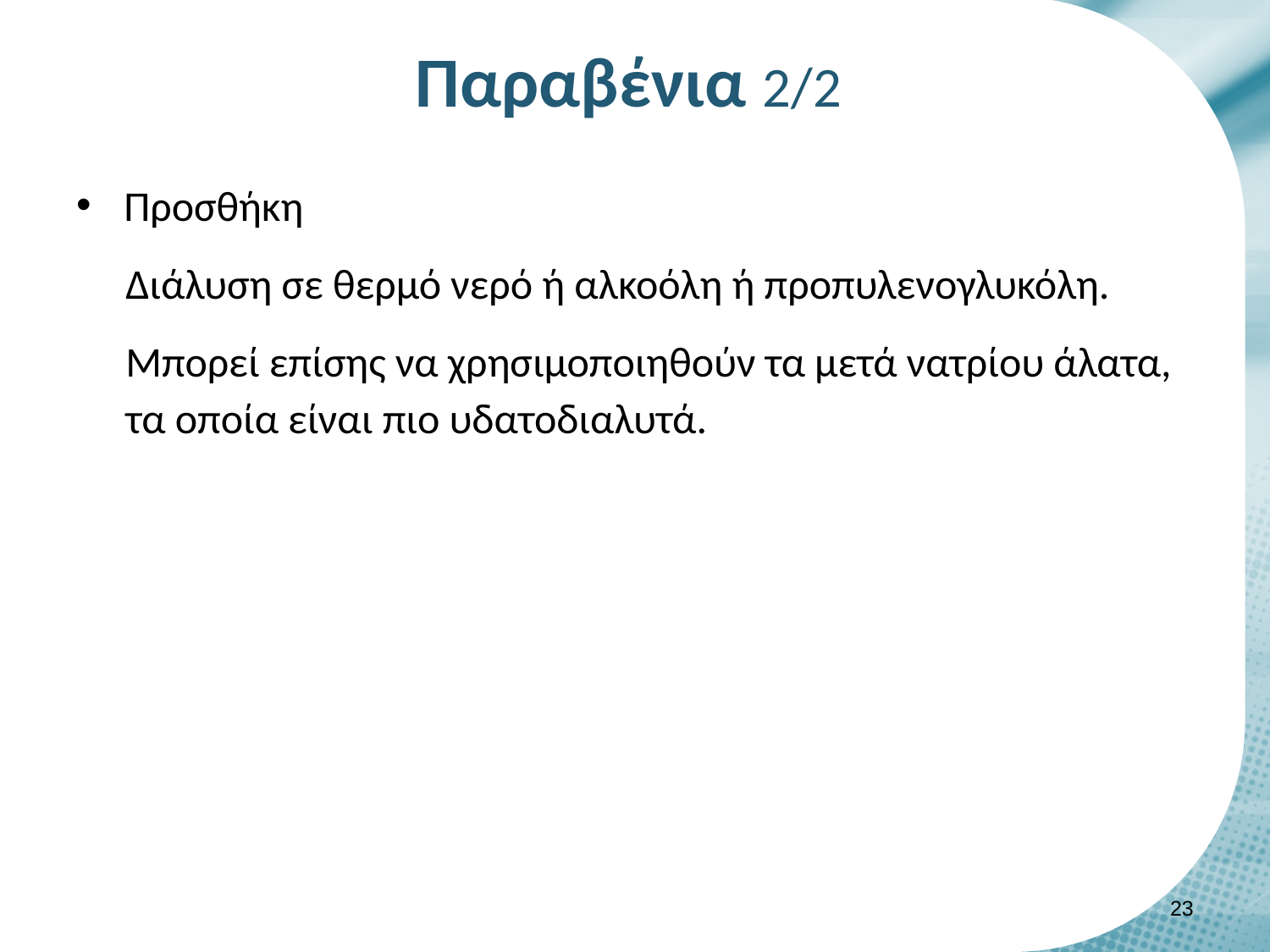

# Παραβένια 2/2
Προσθήκη
Διάλυση σε θερμό νερό ή αλκοόλη ή προπυλενογλυκόλη.
Μπορεί επίσης να χρησιμοποιηθούν τα μετά νατρίου άλατα, τα οποία είναι πιο υδατοδιαλυτά.
23